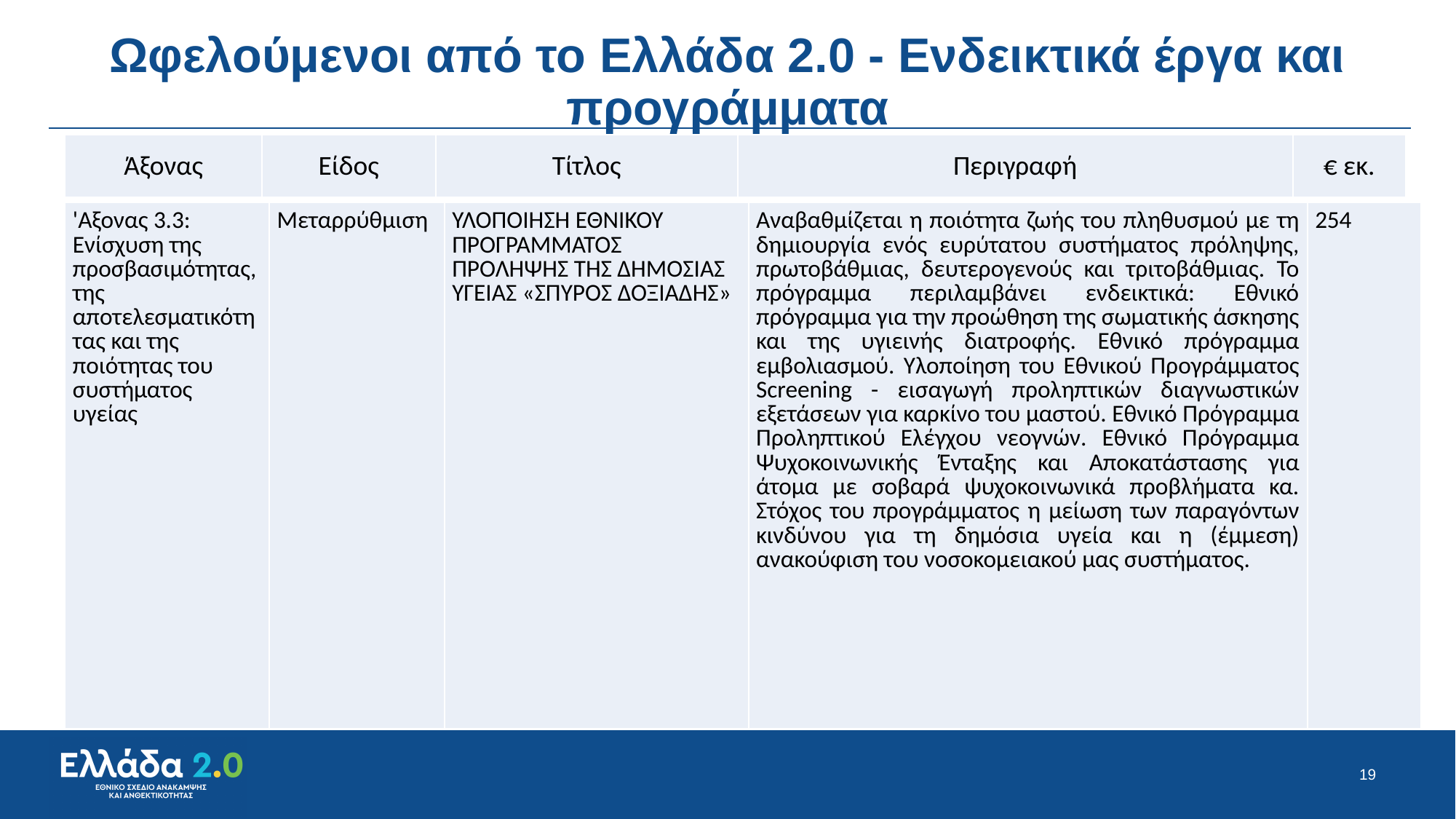

# Ωφελούμενοι από το Ελλάδα 2.0 - Ενδεικτικά έργα και προγράμματα

| Άξονας | Είδος | Τίτλος | Περιγραφή | € εκ. |
| --- | --- | --- | --- | --- |
| 'Αξονας 3.3: Ενίσχυση της προσβασιμότητας, της αποτελεσματικότητας και της ποιότητας του συστήματος υγείας | Μεταρρύθμιση | ΥΛΟΠΟΙΗΣΗ ΕΘΝΙΚΟΥ ΠΡΟΓΡΑΜΜΑΤΟΣ ΠΡΟΛΗΨΗΣ ΤΗΣ ΔΗΜΟΣΙΑΣ ΥΓΕΙΑΣ «ΣΠΥΡΟΣ ΔΟΞΙΑΔΗΣ» | Αναβαθμίζεται η ποιότητα ζωής του πληθυσμού με τη δημιουργία ενός ευρύτατου συστήματος πρόληψης, πρωτοβάθμιας, δευτερογενούς και τριτοβάθμιας. Το πρόγραμμα περιλαμβάνει ενδεικτικά: Εθνικό πρόγραμμα για την προώθηση της σωματικής άσκησης και της υγιεινής διατροφής. Εθνικό πρόγραμμα εμβολιασμού. Υλοποίηση του Εθνικού Προγράμματος Screening - εισαγωγή προληπτικών διαγνωστικών εξετάσεων για καρκίνο του μαστού. Εθνικό Πρόγραμμα Προληπτικού Ελέγχου νεογνών. Εθνικό Πρόγραμμα Ψυχοκοινωνικής Ένταξης και Αποκατάστασης για άτομα με σοβαρά ψυχοκοινωνικά προβλήματα κα. Στόχος του προγράμματος η μείωση των παραγόντων κινδύνου για τη δημόσια υγεία και η (έμμεση) ανακούφιση του νοσοκομειακού μας συστήματος. | 254 |
| --- | --- | --- | --- | --- |
19